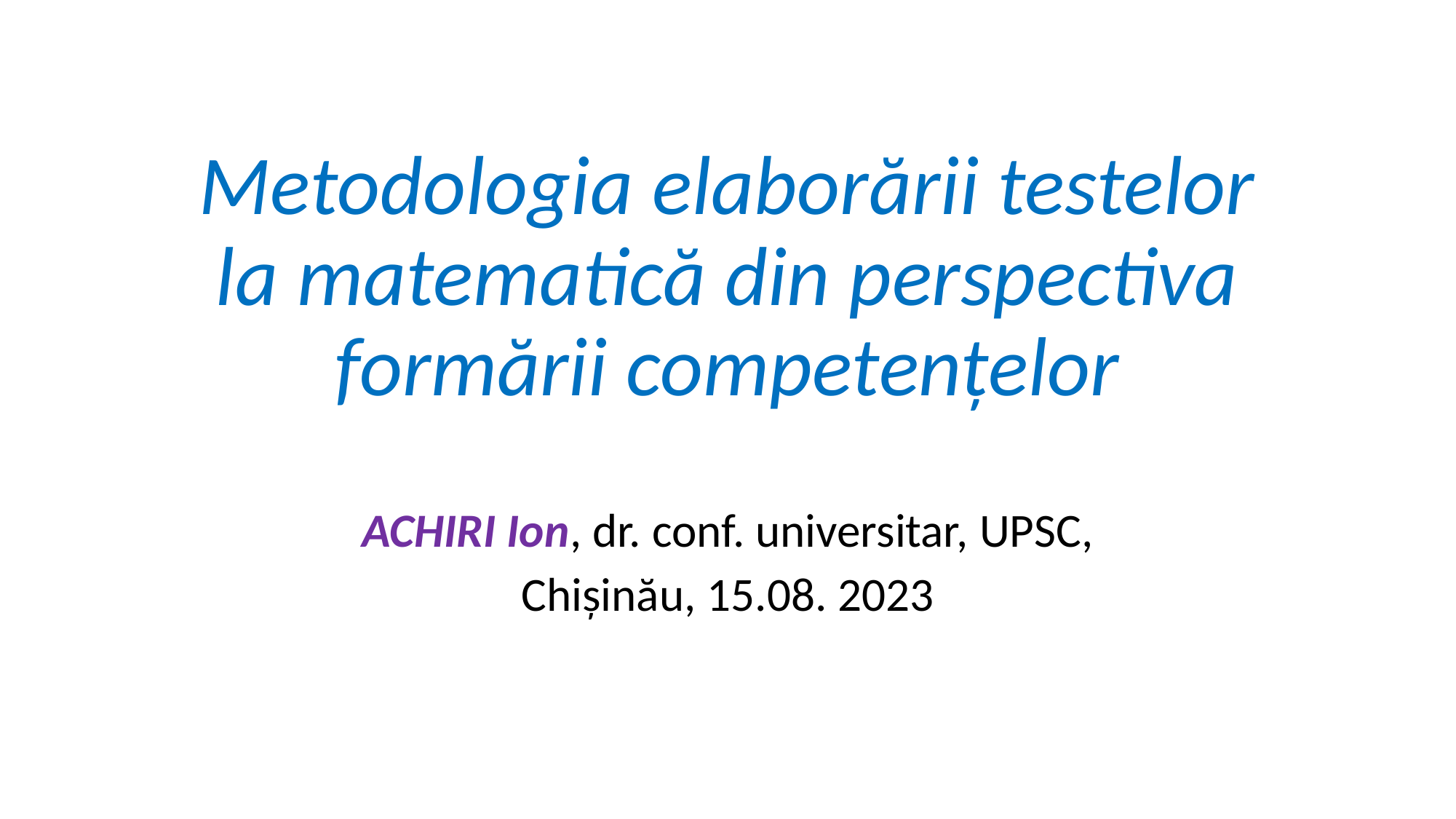

# Metodologia elaborării testelor la matematică din perspectiva formării competențelor

ACHIRI Ion, dr. conf. universitar, UPSC,
Chișinău, 15.08. 2023